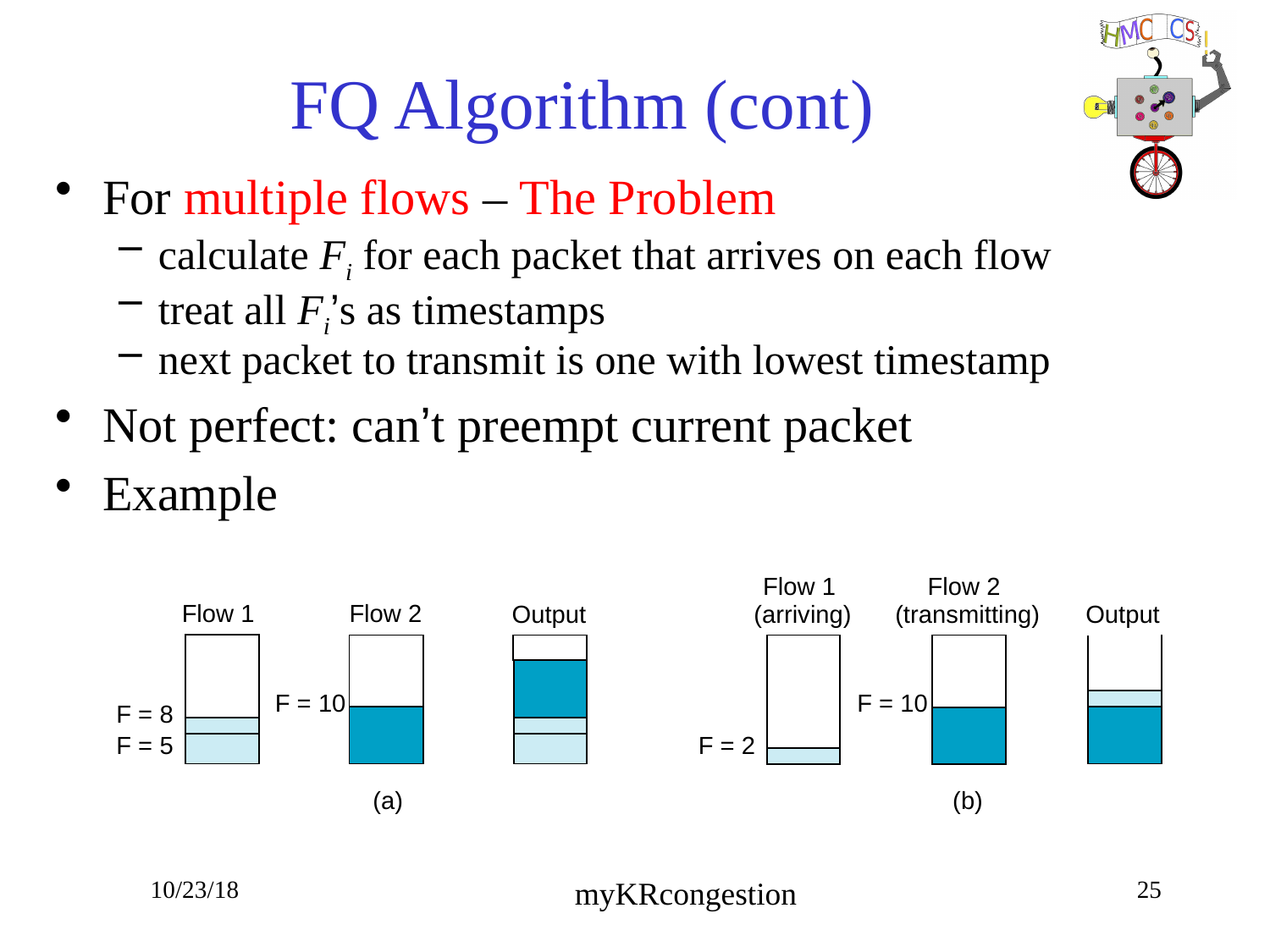

# FQ Algorithm (cont)
For multiple flows – The Problem
calculate Fi for each packet that arrives on each flow
treat all Fi’s as timestamps
next packet to transmit is one with lowest timestamp
Not perfect: can’t preempt current packet
Example
Flow 1
Flow 2
Flow 1
Flow 2
Output
(arriving)
(transmitting)
Output

F = 10
F = 10

F = 8

F = 5
F = 2

(a)
(b)
10/23/18
25